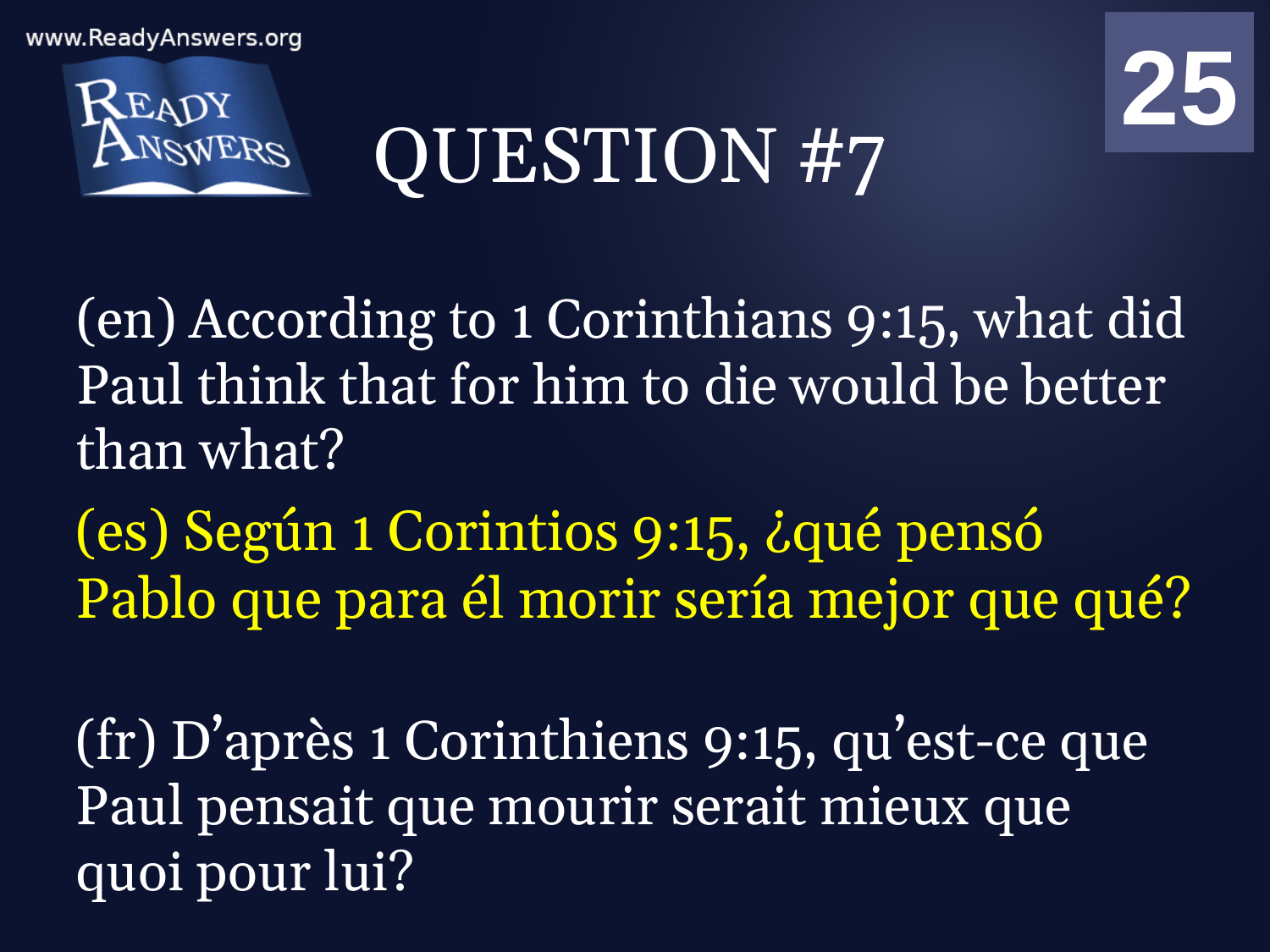

01
02
03
04
05
06
07
08
09
10
11
12
13
14
15
16
17
18
19
20
21
22
23
24
25
00
# QUESTION #7
(en) According to 1 Corinthians 9:15, what did Paul think that for him to die would be better than what?
(es) Según 1 Corintios 9:15, ¿qué pensó Pablo que para él morir sería mejor que qué?
(fr) D’après 1 Corinthiens 9:15, qu’est-ce que Paul pensait que mourir serait mieux que quoi pour lui?